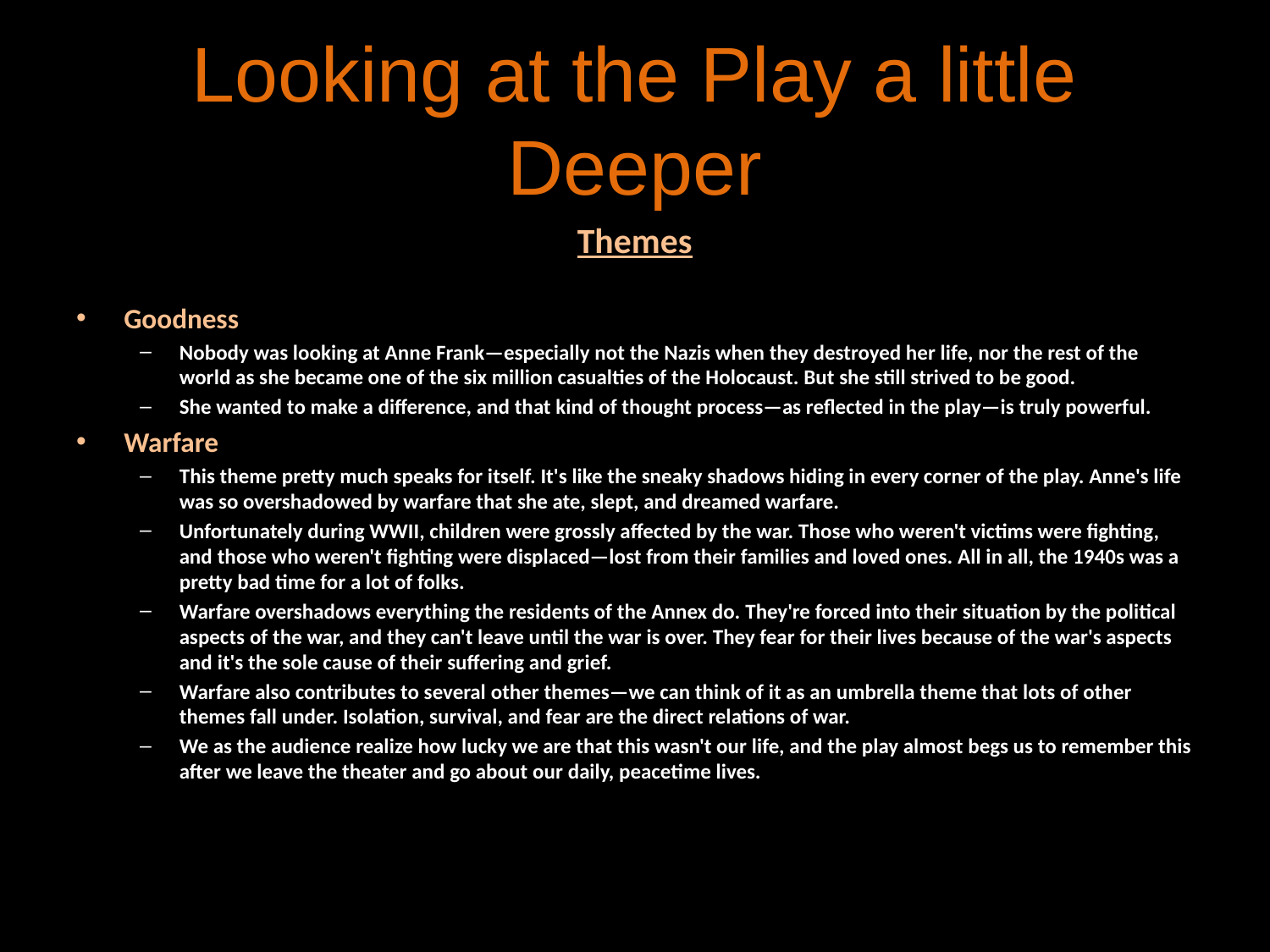

# Looking at the Play a little Deeper
Themes

Goodness
Nobody was looking at Anne Frank—especially not the Nazis when they destroyed her life, nor the rest of the world as she became one of the six million casualties of the Holocaust. But she still strived to be good.
She wanted to make a difference, and that kind of thought process—as reflected in the play—is truly powerful.
Warfare
This theme pretty much speaks for itself. It's like the sneaky shadows hiding in every corner of the play. Anne's life was so overshadowed by warfare that she ate, slept, and dreamed warfare.
Unfortunately during WWII, children were grossly affected by the war. Those who weren't victims were fighting, and those who weren't fighting were displaced—lost from their families and loved ones. All in all, the 1940s was a pretty bad time for a lot of folks.
Warfare overshadows everything the residents of the Annex do. They're forced into their situation by the political aspects of the war, and they can't leave until the war is over. They fear for their lives because of the war's aspects and it's the sole cause of their suffering and grief.
Warfare also contributes to several other themes—we can think of it as an umbrella theme that lots of other themes fall under. Isolation, survival, and fear are the direct relations of war.
We as the audience realize how lucky we are that this wasn't our life, and the play almost begs us to remember this after we leave the theater and go about our daily, peacetime lives.